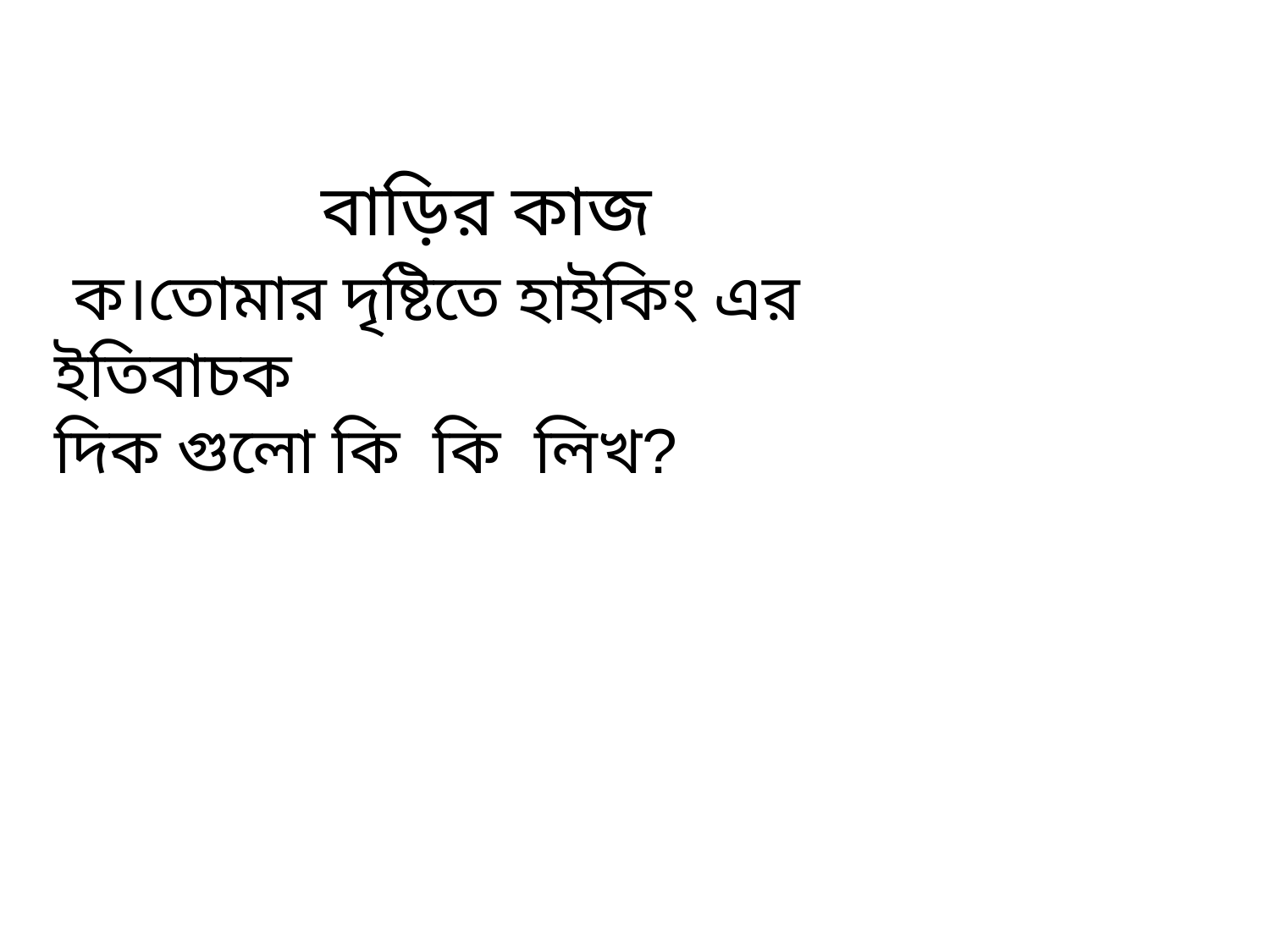

বাড়ির কাজ
 ক।তোমার দৃষ্টিতে হাইকিং এর ইতিবাচক
দিক গুলো কি  কি  লিখ?